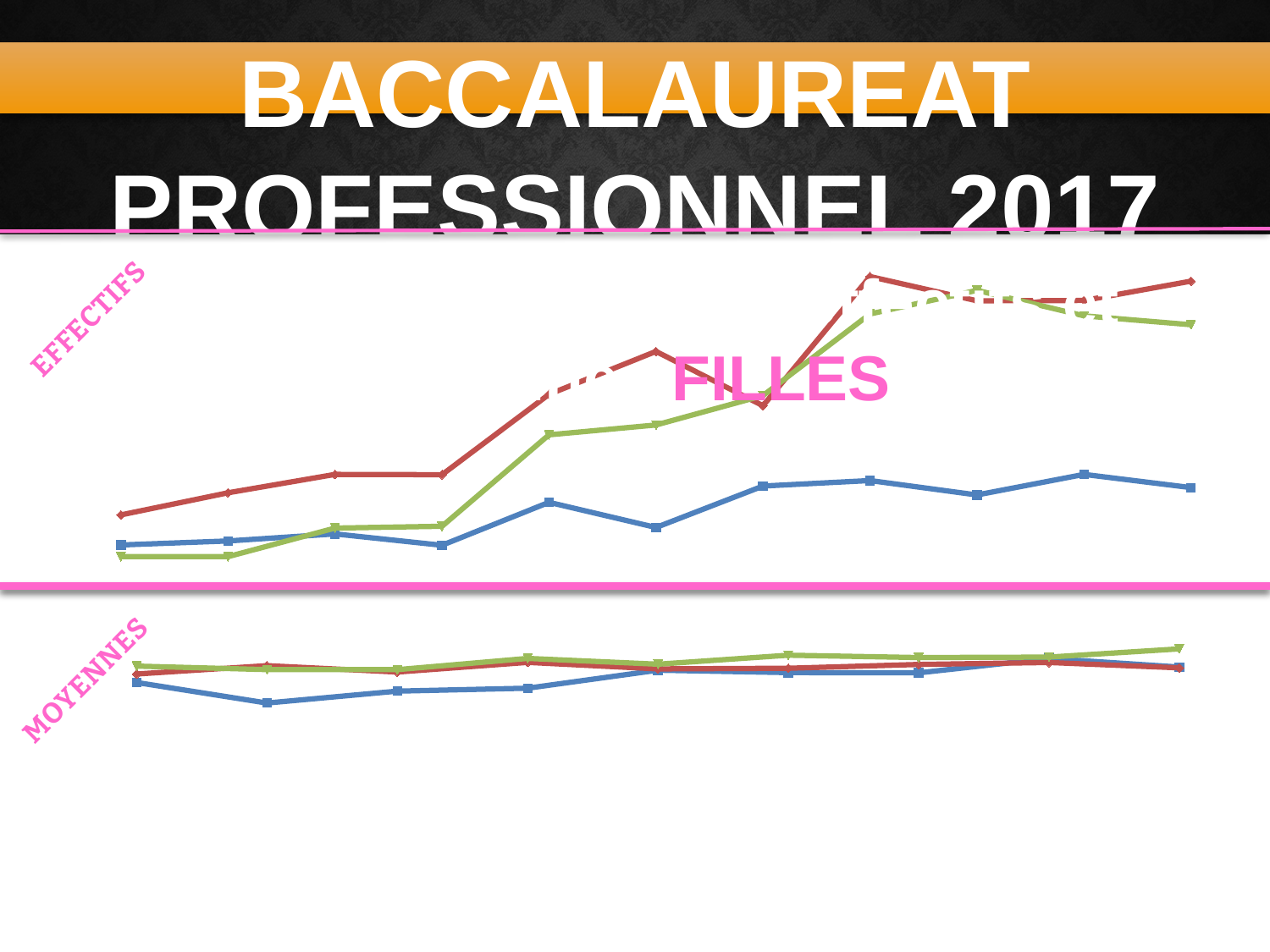

BACCALAUREAT PROFESSIONNEL 2017
- CP5 : Evolution des effectifs et moyennes FILLES -

### Chart

| Category | COURSE EN DUREE | MUSCULATION | STEP |
|---|---|---|---|
|  2007 | 38.0 | 136.0 | 0.0 |
|  2008 | 51.0 | 208.0 | 0.0 |
|  2009 | 74.0 | 268.0 | 93.0 |
|  2010 | 37.0 | 267.0 | 99.0 |
|  2011 | 177.0 | 529.0 | 397.0 |
|  2012 | 95.0 | 669.0 | 429.0 |
|  2013 | 230.0 | 492.0 | 525.0 |
|  2014 | 248.0 | 913.0 | 791.0 |
|  2015 | 201.0 | 834.0 | 868.0 |
|  2016 | 268.0 | 835.0 | 785.0 |
|  2017 | 225.0 | 898.0 | 756.0 |
EFFECTIFS

### Chart

| Category | COURSE EN DUREE | MUSCULATION | STEP |
|---|---|---|---|
|  2009 | 12.087837837837839 | 12.51622641509434 | 12.913095238095238 |
|  2010 | 11.054054054054054 | 12.935205992509363 | 12.737373737373737 |
|  2011 | 11.652571428571429 | 12.612667946257195 | 12.735218508997427 |
|  2012 | 11.8 | 13.1 | 13.3 |
|  2013 | 12.705405405405408 | 12.770927835051546 | 13.008737864077672 |
|  2014 | 12.584848484848482 | 12.805363128491631 | 13.461548387096764 |
|  2015 | 12.57258883248731 | 12.996024096385542 | 13.342605633802817 |
|  2016 | 13.295817490494294 | 13.09390243902439 | 13.365751633986932 |
|  2017 | 12.864150943396226 | 12.823765786452356 | 13.781805929919143 |
MOYENNES